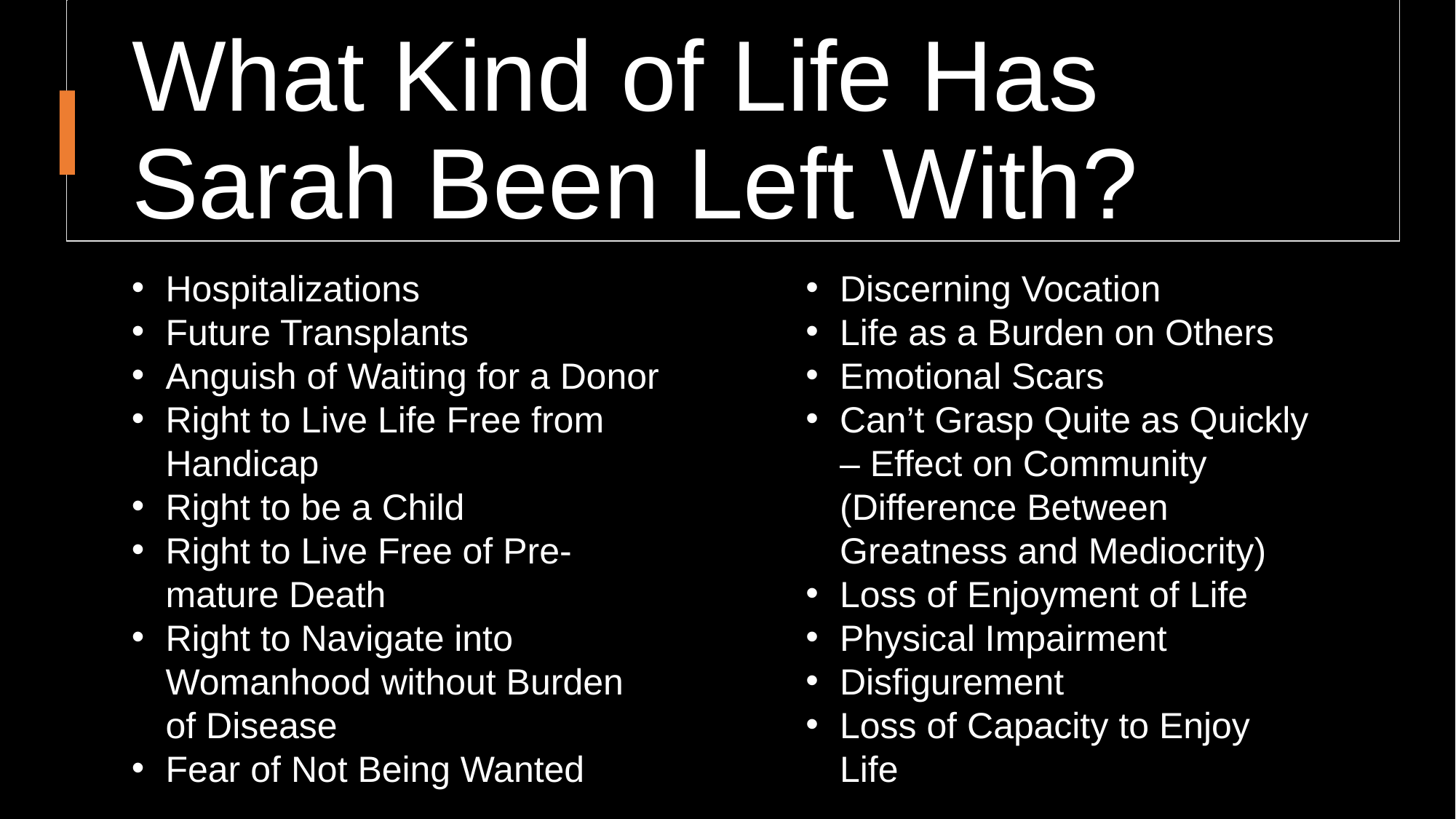

# What Kind of Life Has Sarah Been Left With?

Discerning Vocation
Life as a Burden on Others
Emotional Scars
Can’t Grasp Quite as Quickly – Effect on Community (Difference Between Greatness and Mediocrity)
Loss of Enjoyment of Life
Physical Impairment
Disfigurement
Loss of Capacity to Enjoy Life
Hospitalizations
Future Transplants
Anguish of Waiting for a Donor
Right to Live Life Free from Handicap
Right to be a Child
Right to Live Free of Pre-mature Death
Right to Navigate into Womanhood without Burden of Disease
Fear of Not Being Wanted